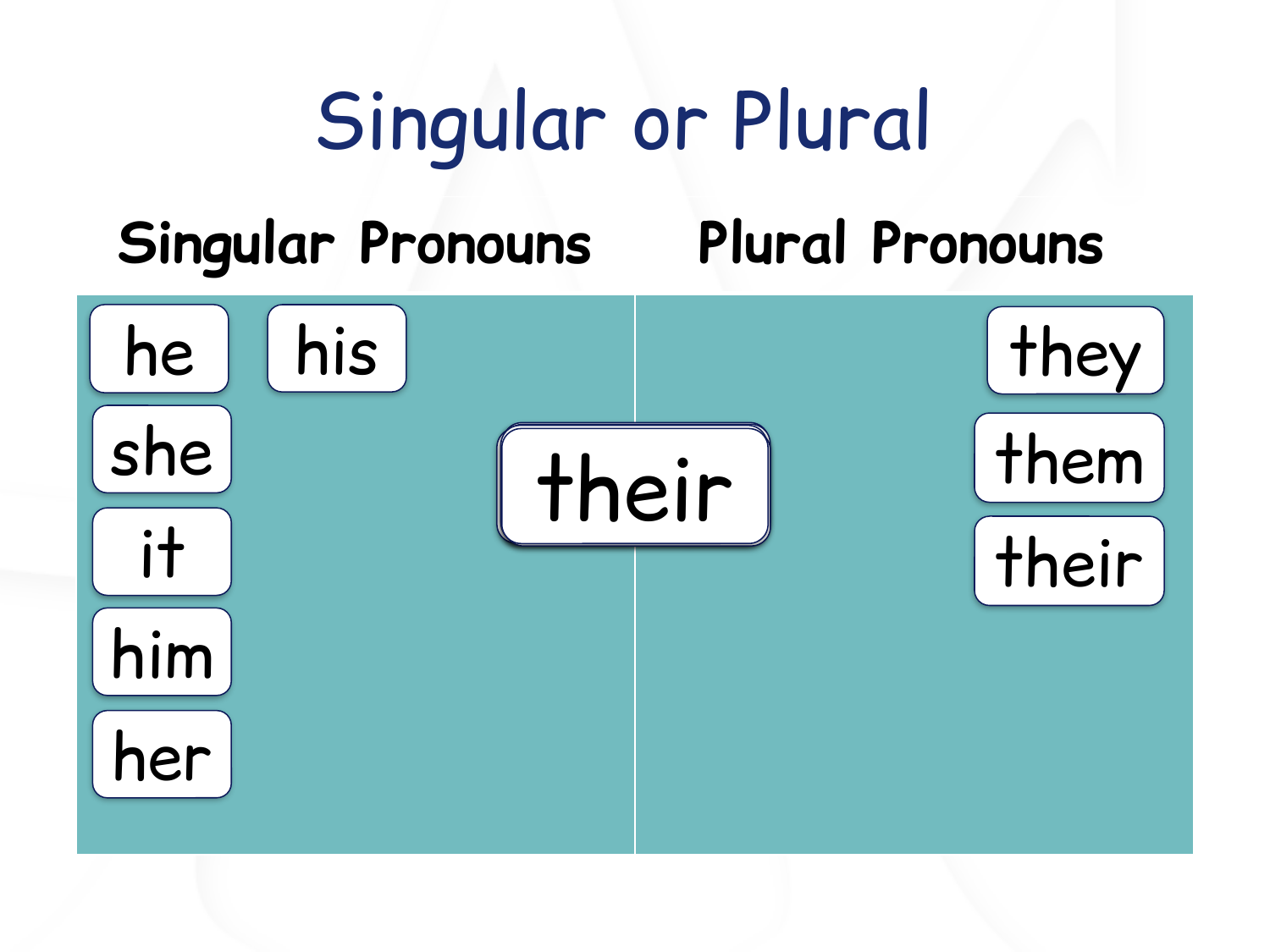

# Singular or Plural
| Singular Pronouns | Plural Pronouns |
| --- | --- |
|  |  |
he
his
they
she
them
she
him
his
it
her
he
they
their
them
it
their
him
her